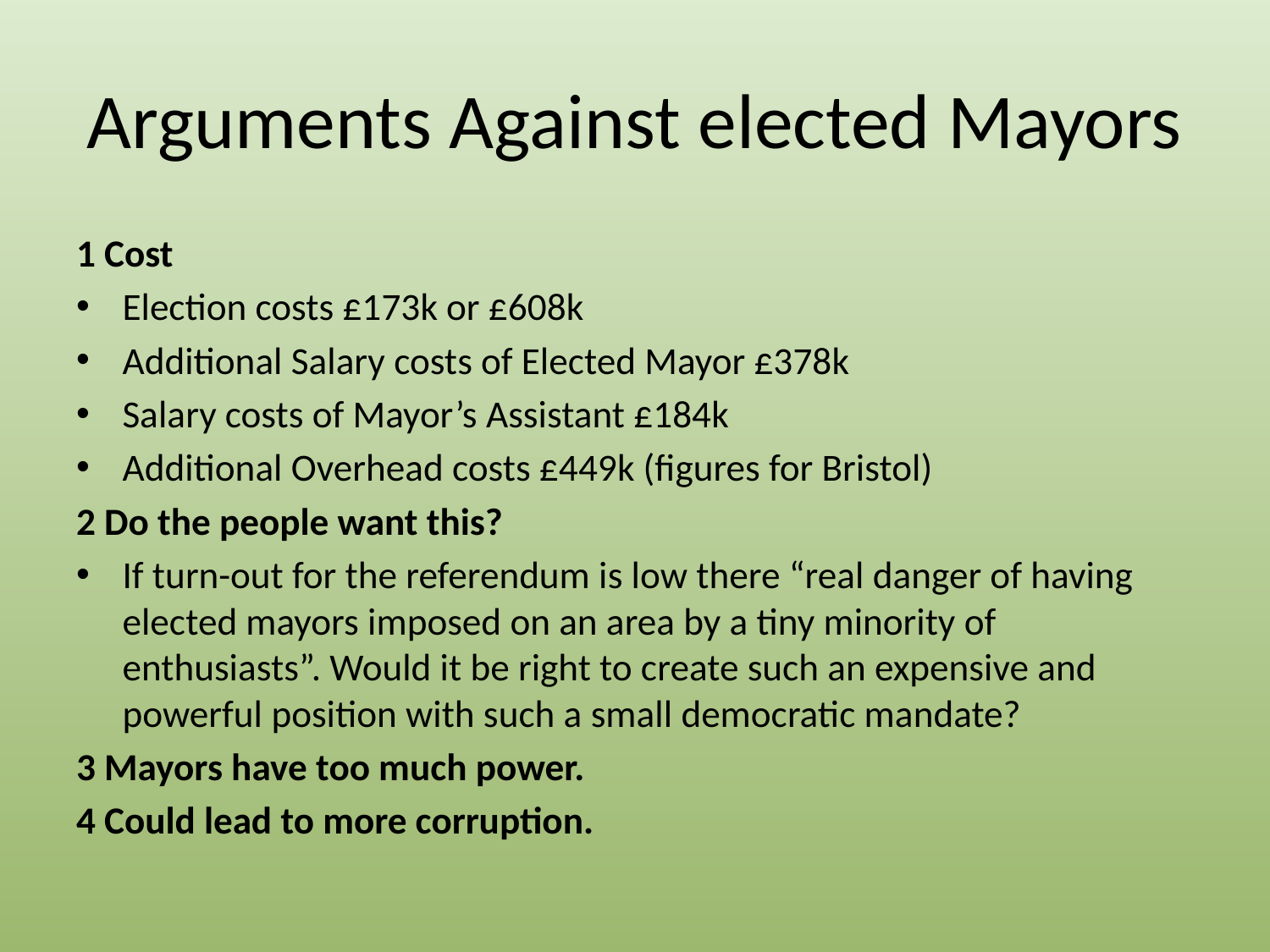

# Arguments Against elected Mayors
1 Cost
Election costs £173k or £608k
Additional Salary costs of Elected Mayor £378k
Salary costs of Mayor’s Assistant £184k
Additional Overhead costs £449k (figures for Bristol)
2 Do the people want this?
If turn-out for the referendum is low there “real danger of having elected mayors imposed on an area by a tiny minority of enthusiasts”. Would it be right to create such an expensive and powerful position with such a small democratic mandate?
3 Mayors have too much power.
4 Could lead to more corruption.